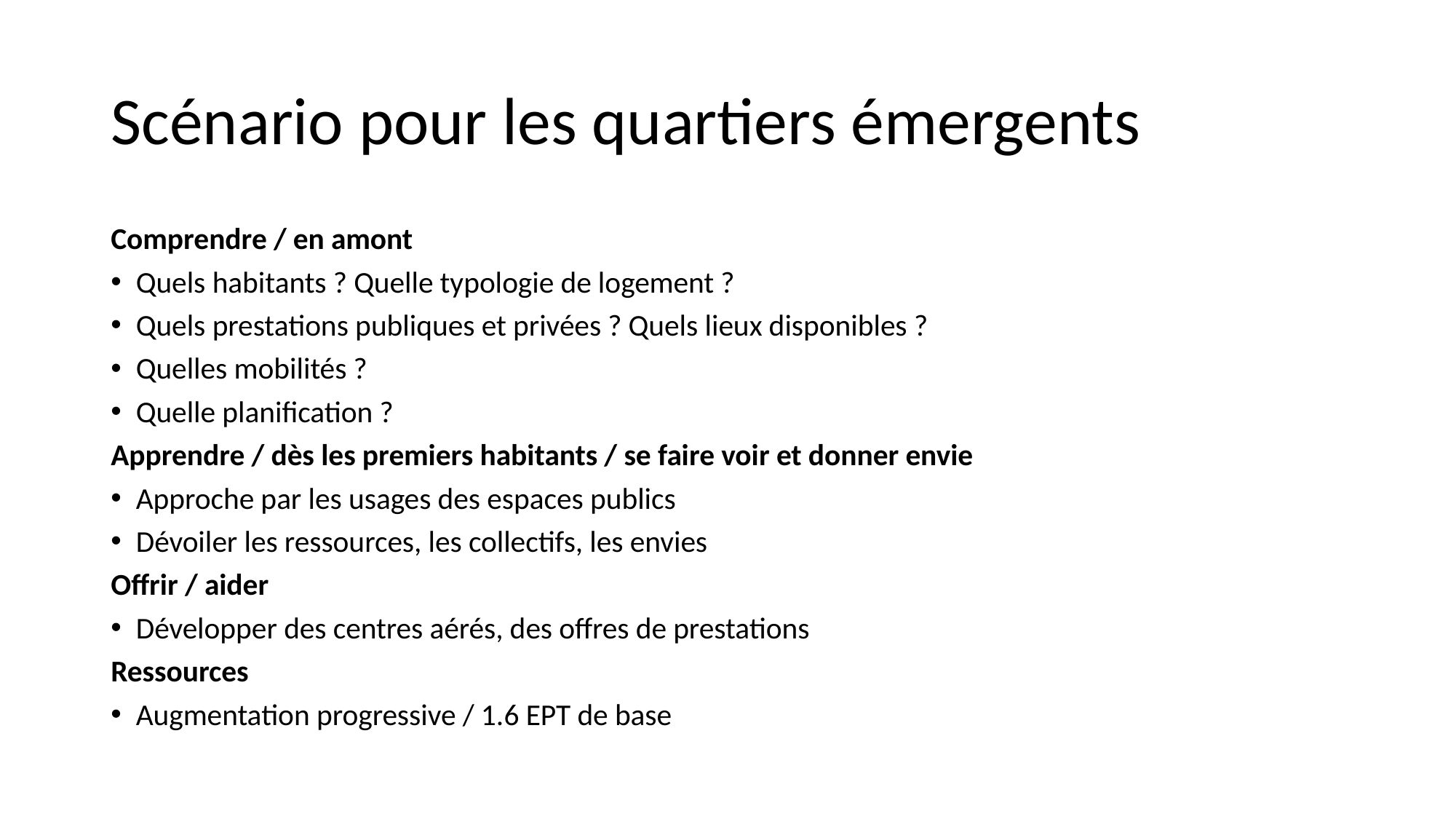

# Scénario pour les quartiers émergents
Comprendre / en amont
Quels habitants ? Quelle typologie de logement ?
Quels prestations publiques et privées ? Quels lieux disponibles ?
Quelles mobilités ?
Quelle planification ?
Apprendre / dès les premiers habitants / se faire voir et donner envie
Approche par les usages des espaces publics
Dévoiler les ressources, les collectifs, les envies
Offrir / aider
Développer des centres aérés, des offres de prestations
Ressources
Augmentation progressive / 1.6 EPT de base